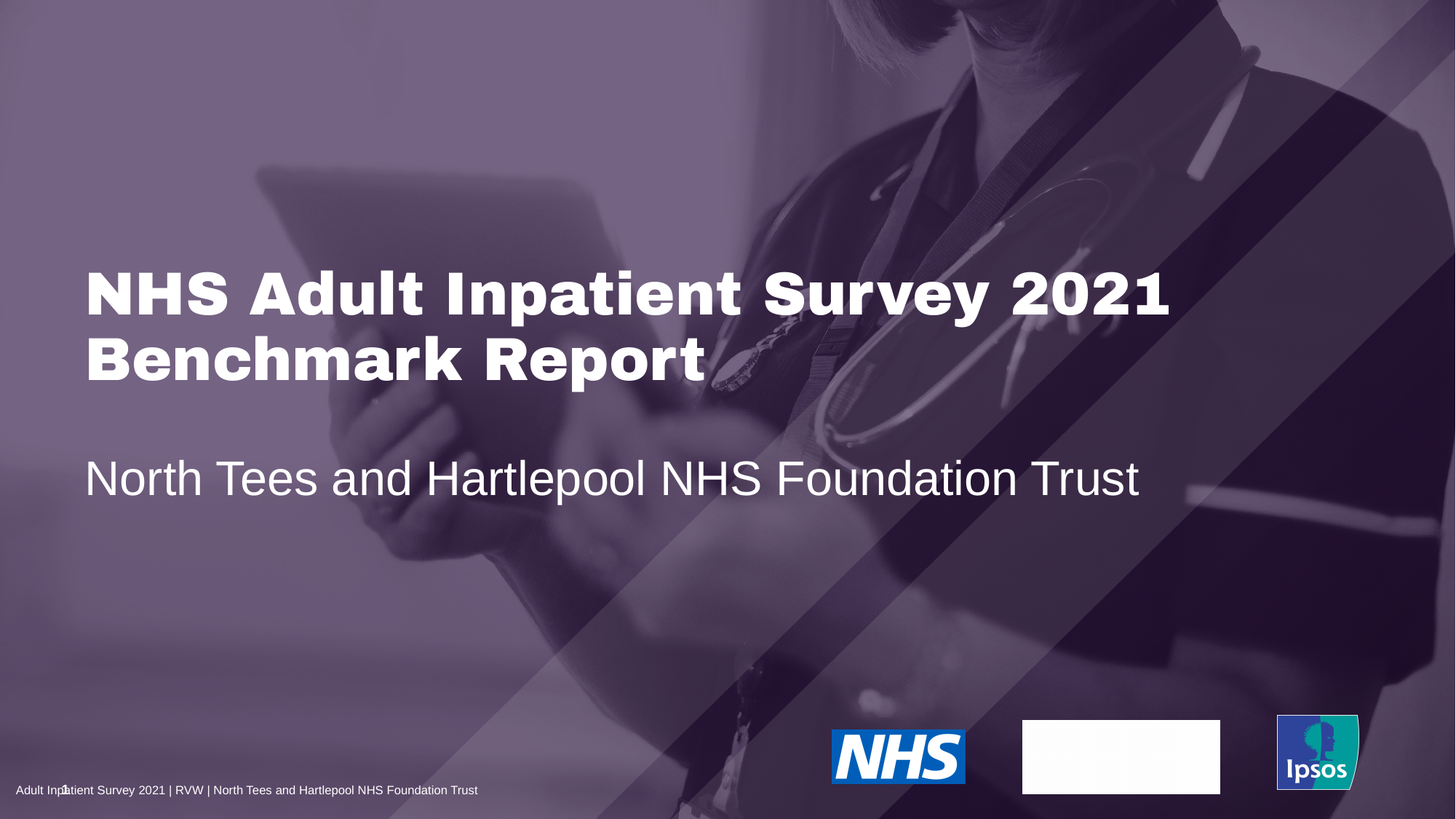

NHS Adult Inpatient Survey 2021
Benchmark Report
# North Tees and Hartlepool NHS Foundation Trust
1